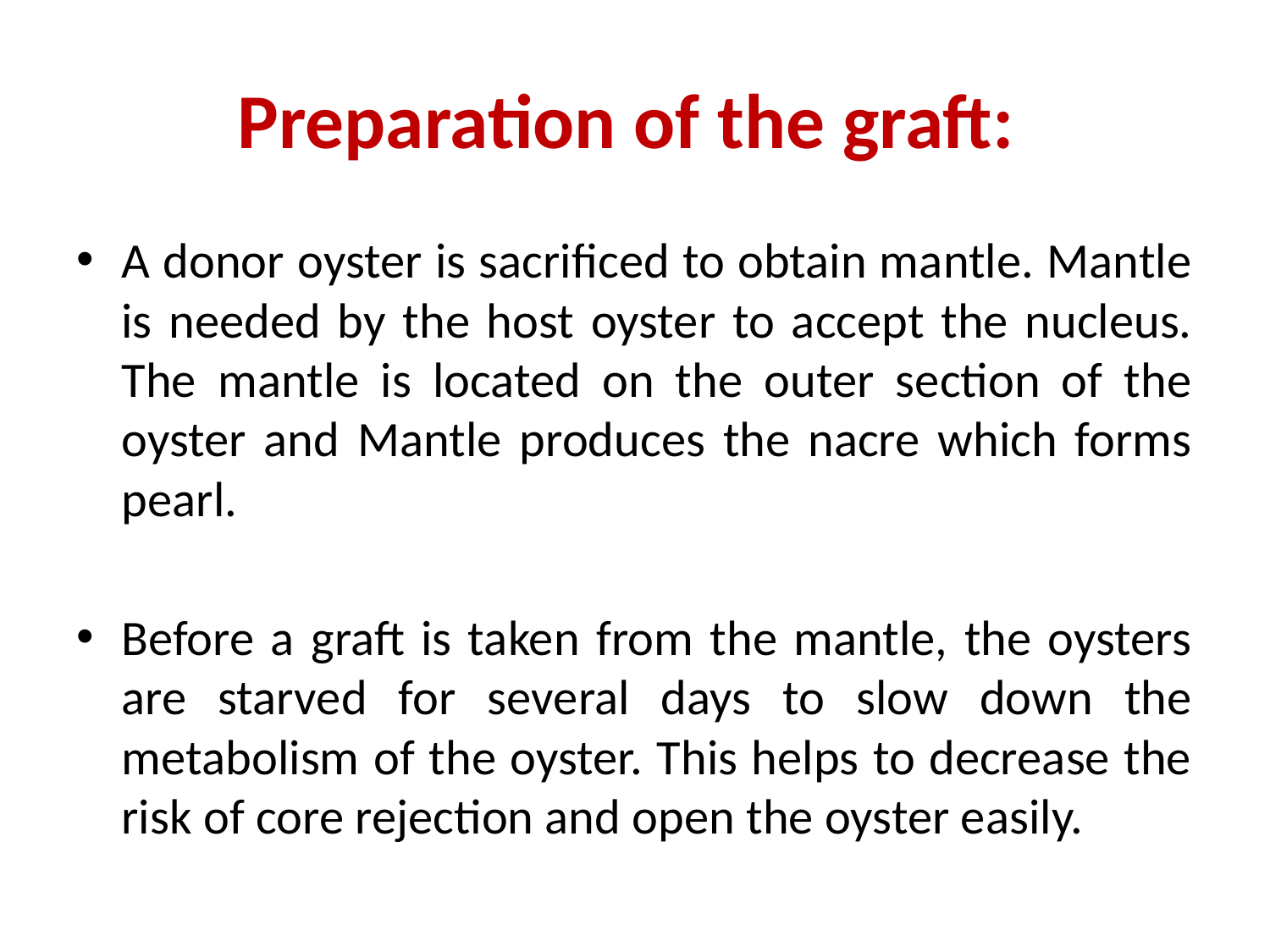

# Preparation of the graft:
A donor oyster is sacrificed to obtain mantle. Mantle is needed by the host oyster to accept the nucleus. The mantle is located on the outer section of the oyster and Mantle produces the nacre which forms pearl.

Before a graft is taken from the mantle, the oysters are starved for several days to slow down the metabolism of the oyster. This helps to decrease the risk of core rejection and open the oyster easily.